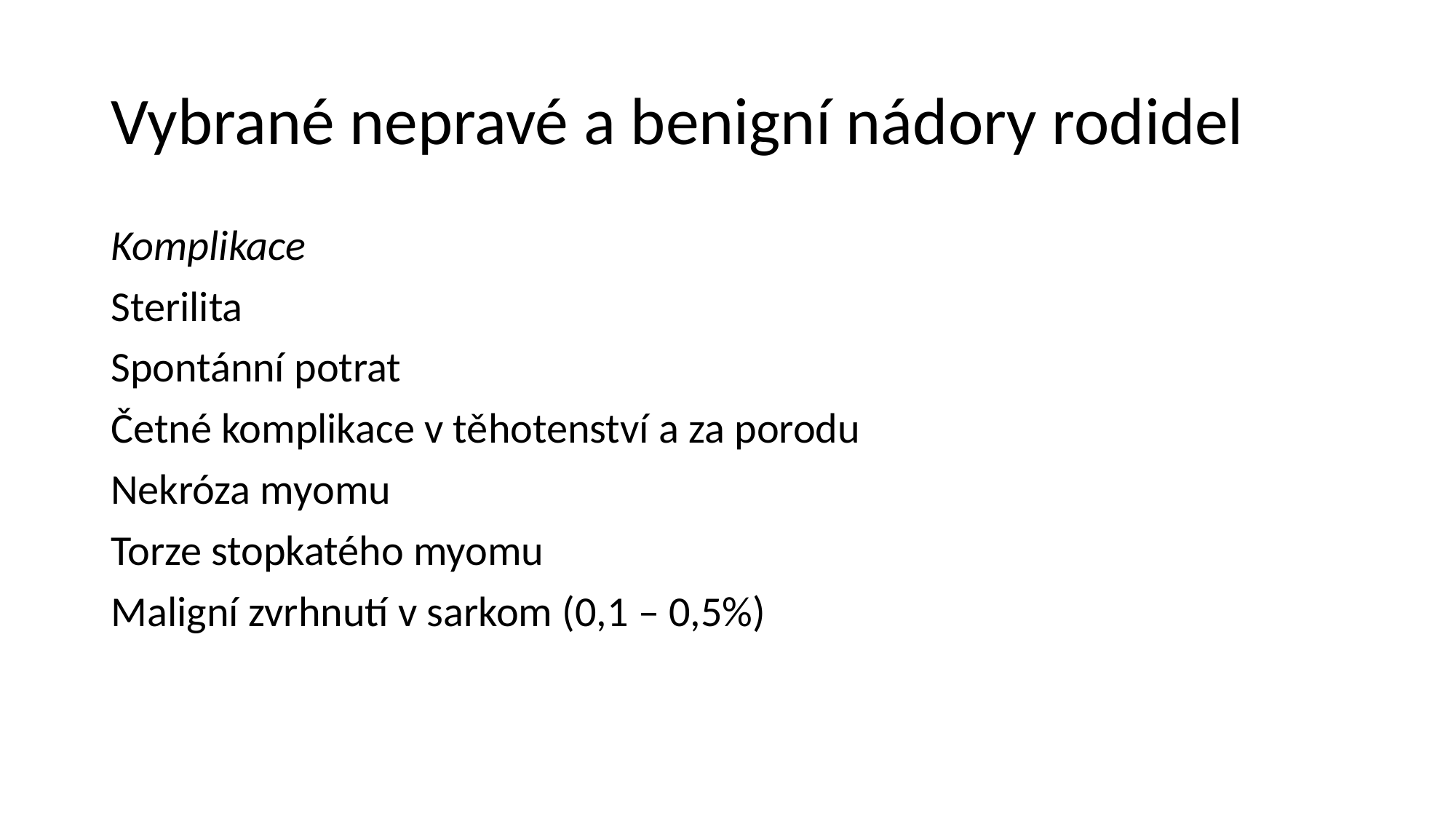

# Vybrané nepravé a benigní nádory rodidel
Komplikace
Sterilita
Spontánní potrat
Četné komplikace v těhotenství a za porodu
Nekróza myomu
Torze stopkatého myomu
Maligní zvrhnutí v sarkom (0,1 – 0,5%)